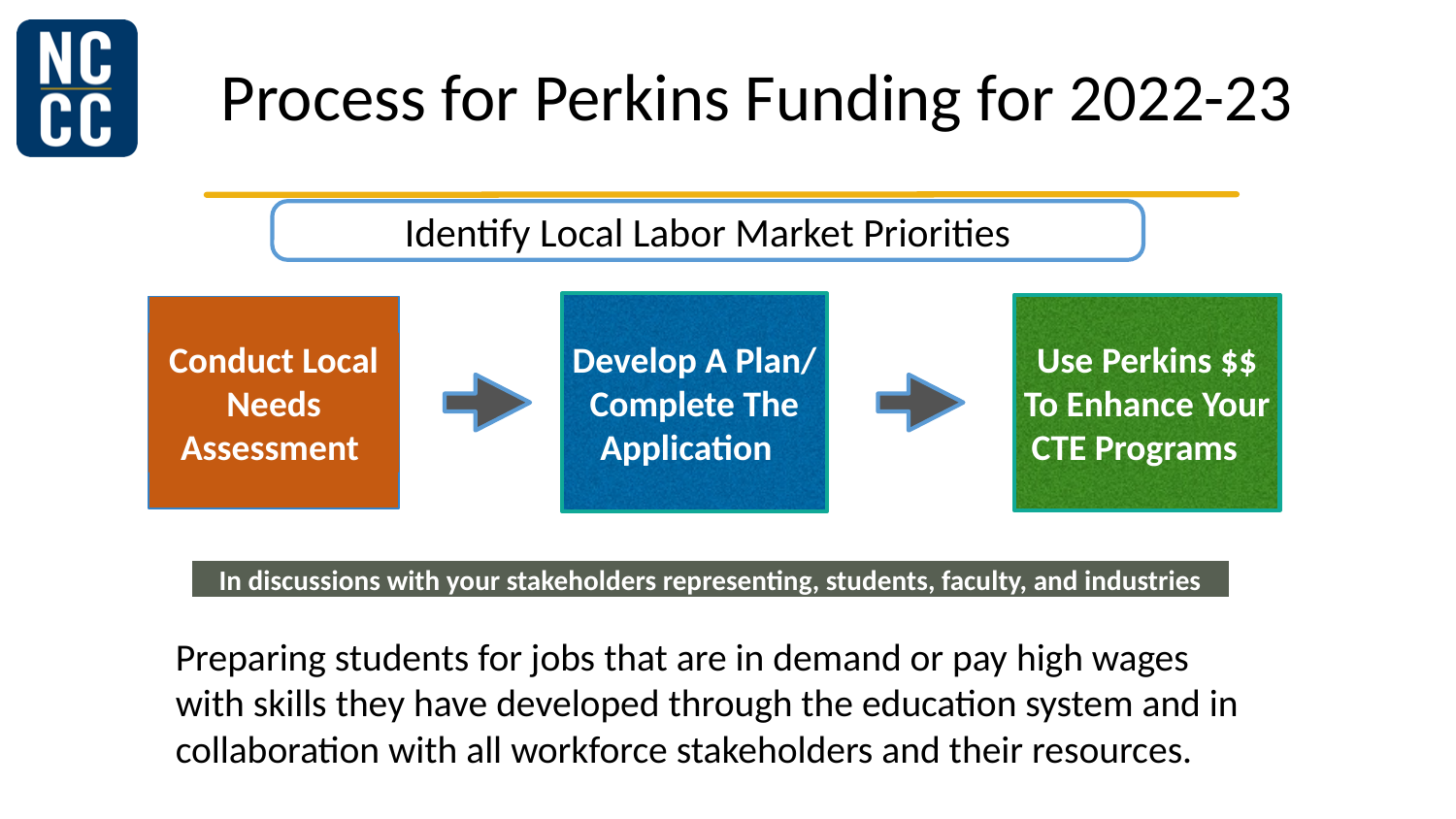

# Process for Perkins Funding for 2022-23
Identify Local Labor Market Priorities

Develop A Plan/ Complete The Application

Use Perkins $$ To Enhance Your CTE Programs

Conduct Local Needs Assessment

In discussions with your stakeholders representing, students, faculty, and industries
Preparing students for jobs that are in demand or pay high wages with skills they have developed through the education system and in collaboration with all workforce stakeholders and their resources.